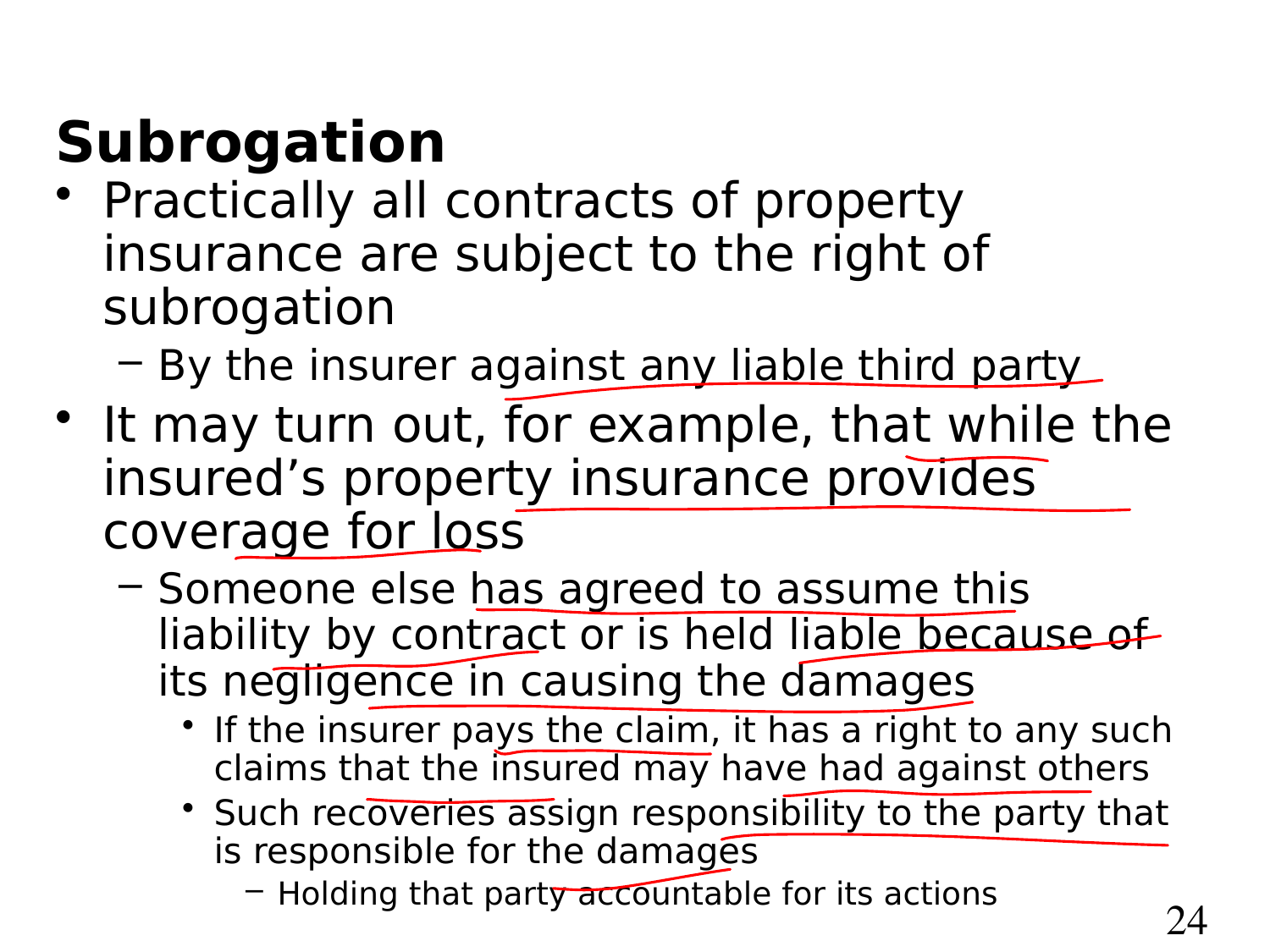

# Subrogation
Practically all contracts of property insurance are subject to the right of subrogation
By the insurer against any liable third party
It may turn out, for example, that while the insured’s property insurance provides coverage for loss
Someone else has agreed to assume this liability by contract or is held liable because of its negligence in causing the damages
If the insurer pays the claim, it has a right to any such claims that the insured may have had against others
Such recoveries assign responsibility to the party that is responsible for the damages
Holding that party accountable for its actions
24